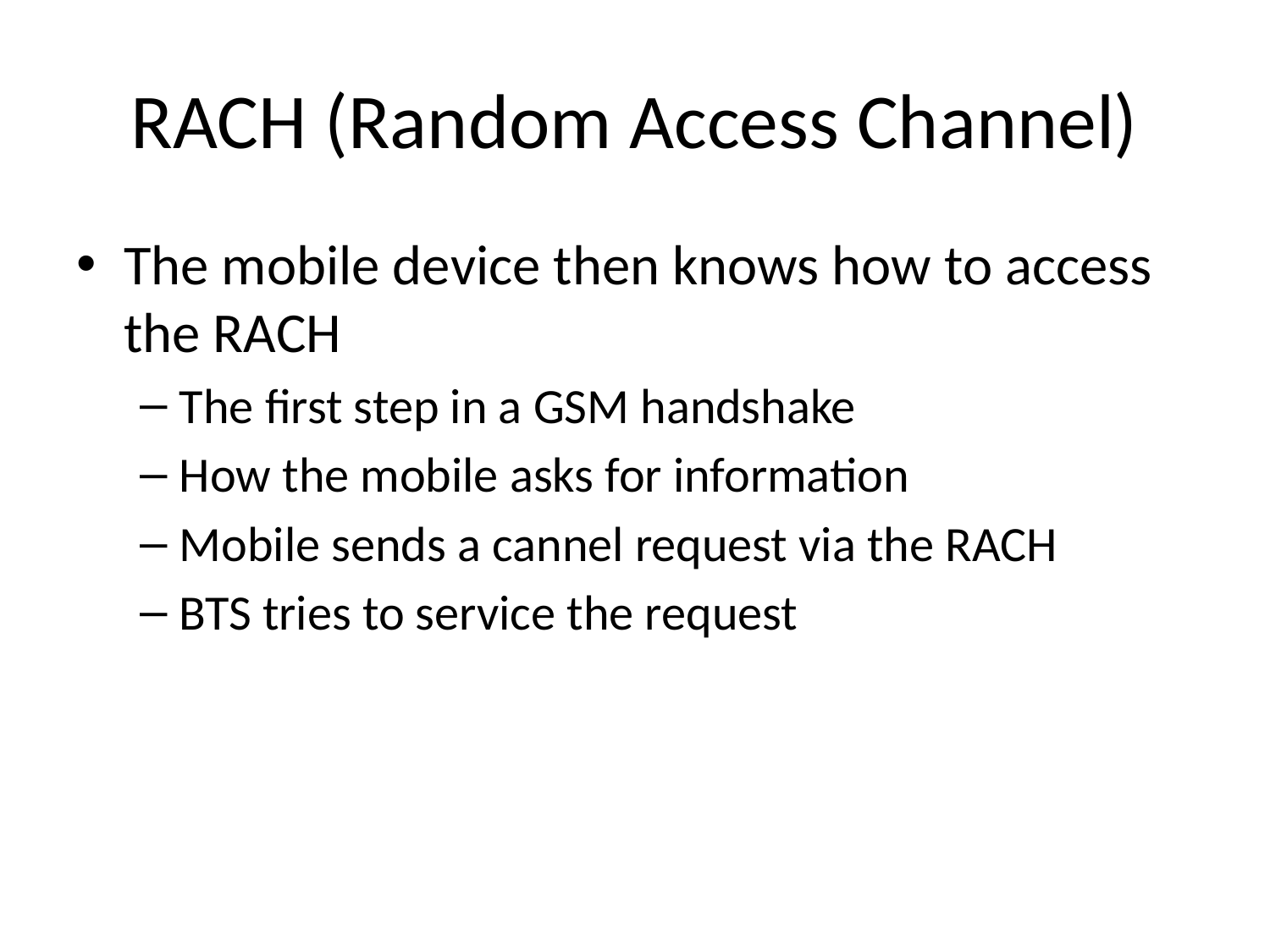

# RACH (Random Access Channel)
The mobile device then knows how to access the RACH
The first step in a GSM handshake
How the mobile asks for information
Mobile sends a cannel request via the RACH
BTS tries to service the request